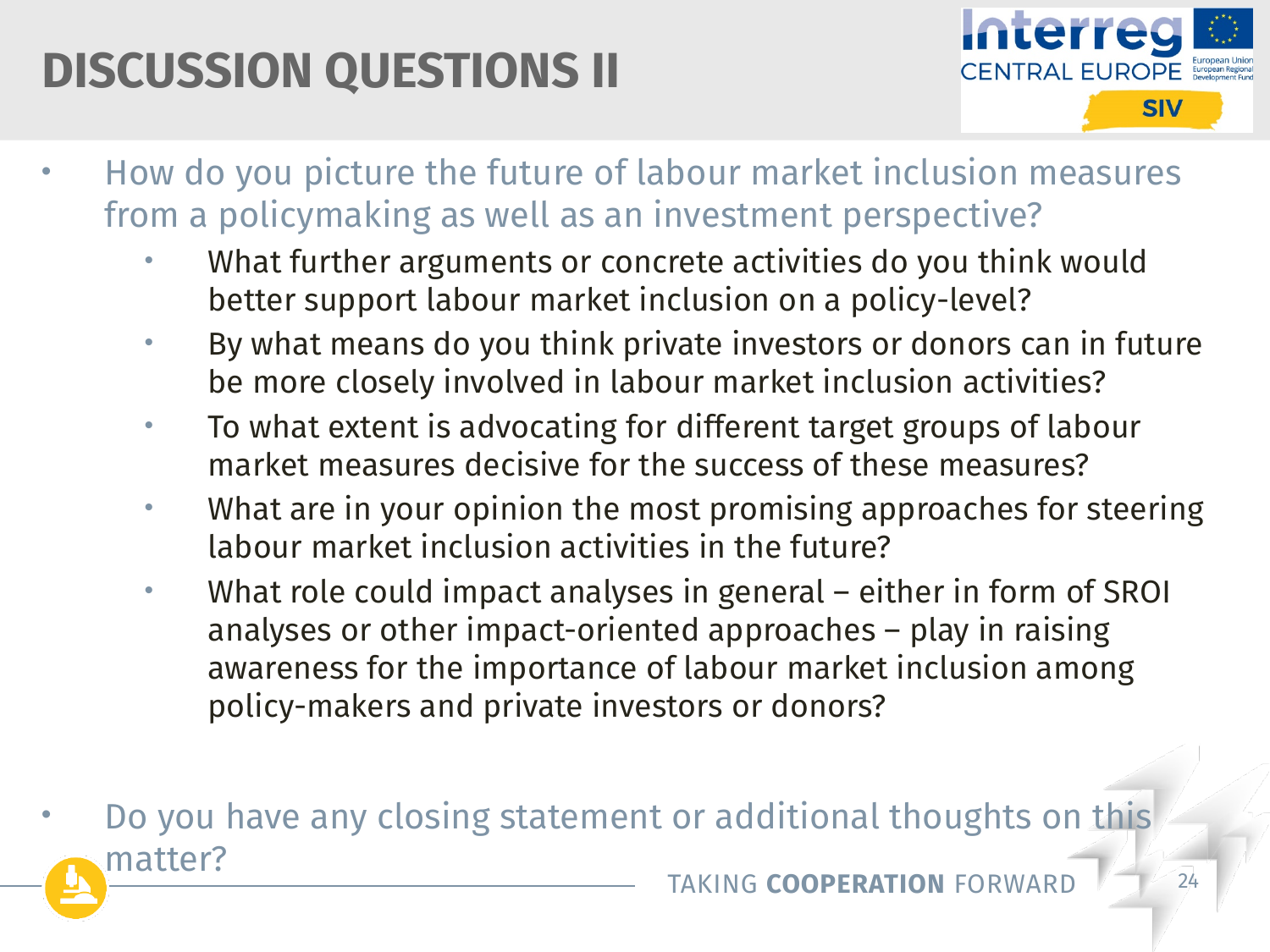

# Discussion Questions II
How do you picture the future of labour market inclusion measures from a policymaking as well as an investment perspective?
What further arguments or concrete activities do you think would better support labour market inclusion on a policy-level?
By what means do you think private investors or donors can in future be more closely involved in labour market inclusion activities?
To what extent is advocating for different target groups of labour market measures decisive for the success of these measures?
What are in your opinion the most promising approaches for steering labour market inclusion activities in the future?
What role could impact analyses in general – either in form of SROI analyses or other impact-oriented approaches – play in raising awareness for the importance of labour market inclusion among policy-makers and private investors or donors?

Do you have any closing statement or additional thoughts on this matter?